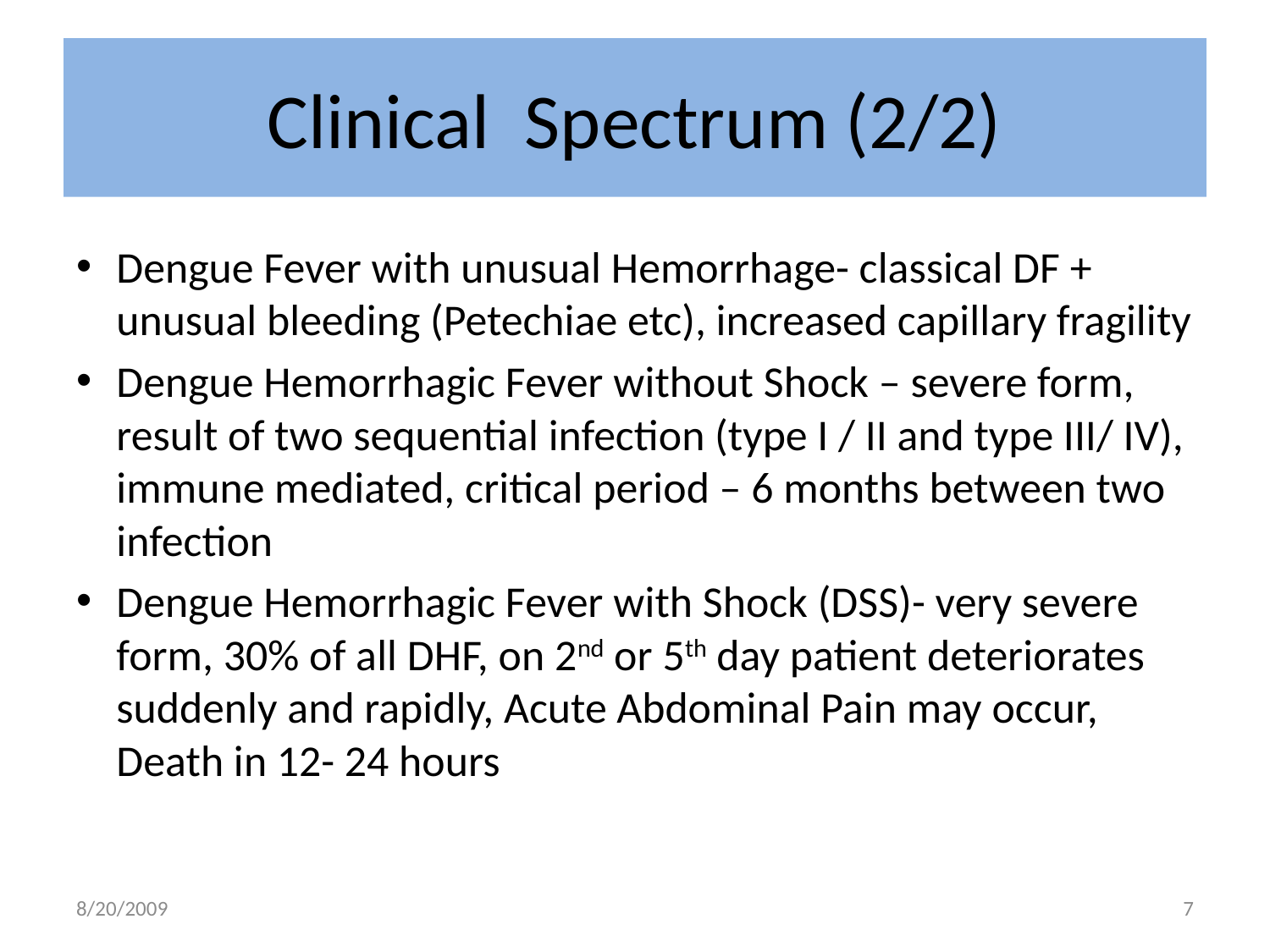

# Clinical  Spectrum (2/2)
Dengue Fever with unusual Hemorrhage- classical DF + unusual bleeding (Petechiae etc), increased capillary fragility
Dengue Hemorrhagic Fever without Shock – severe form, result of two sequential infection (type I / II and type III/ IV), immune mediated, critical period – 6 months between two infection
Dengue Hemorrhagic Fever with Shock (DSS)- very severe form, 30% of all DHF, on 2nd or 5th day patient deteriorates suddenly and rapidly, Acute Abdominal Pain may occur, Death in 12- 24 hours

8/20/2009
7